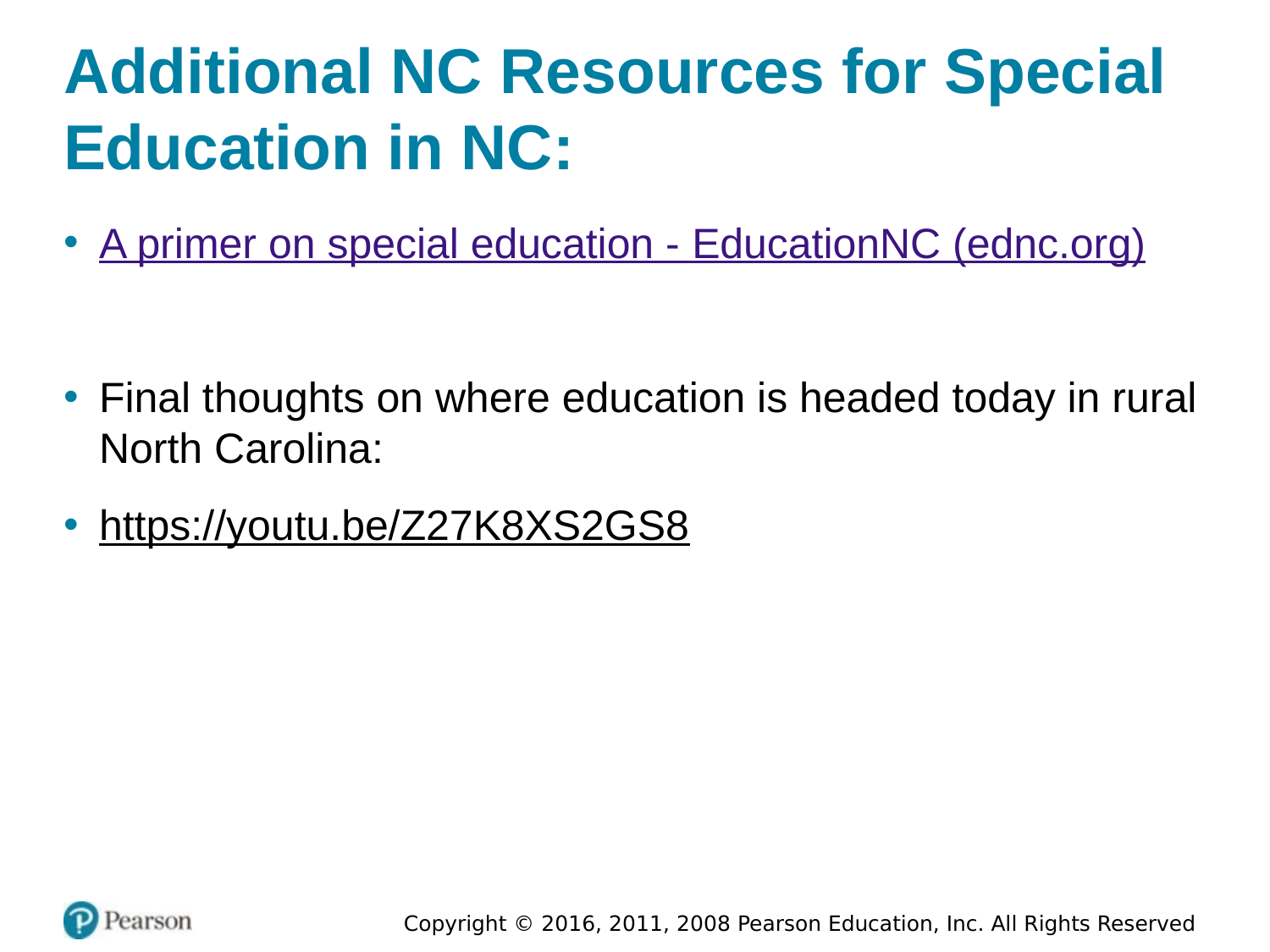

# Additional NC Resources for Special Education in NC:
A primer on special education - EducationNC (ednc.org)

Final thoughts on where education is headed today in rural North Carolina:
https://youtu.be/Z27K8XS2GS8